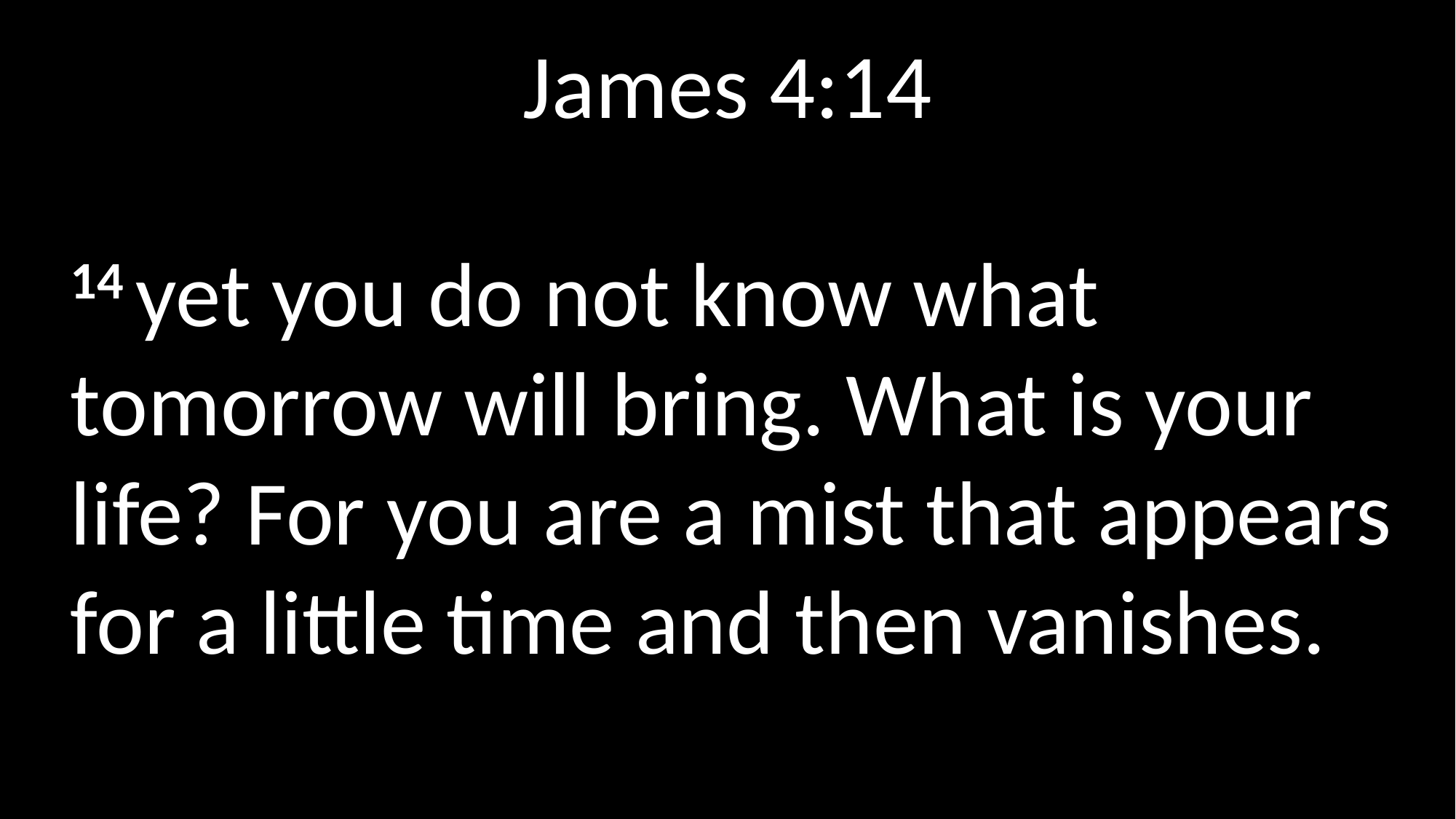

James 4:14
14 yet you do not know what tomorrow will bring. What is your life? For you are a mist that appears for a little time and then vanishes.